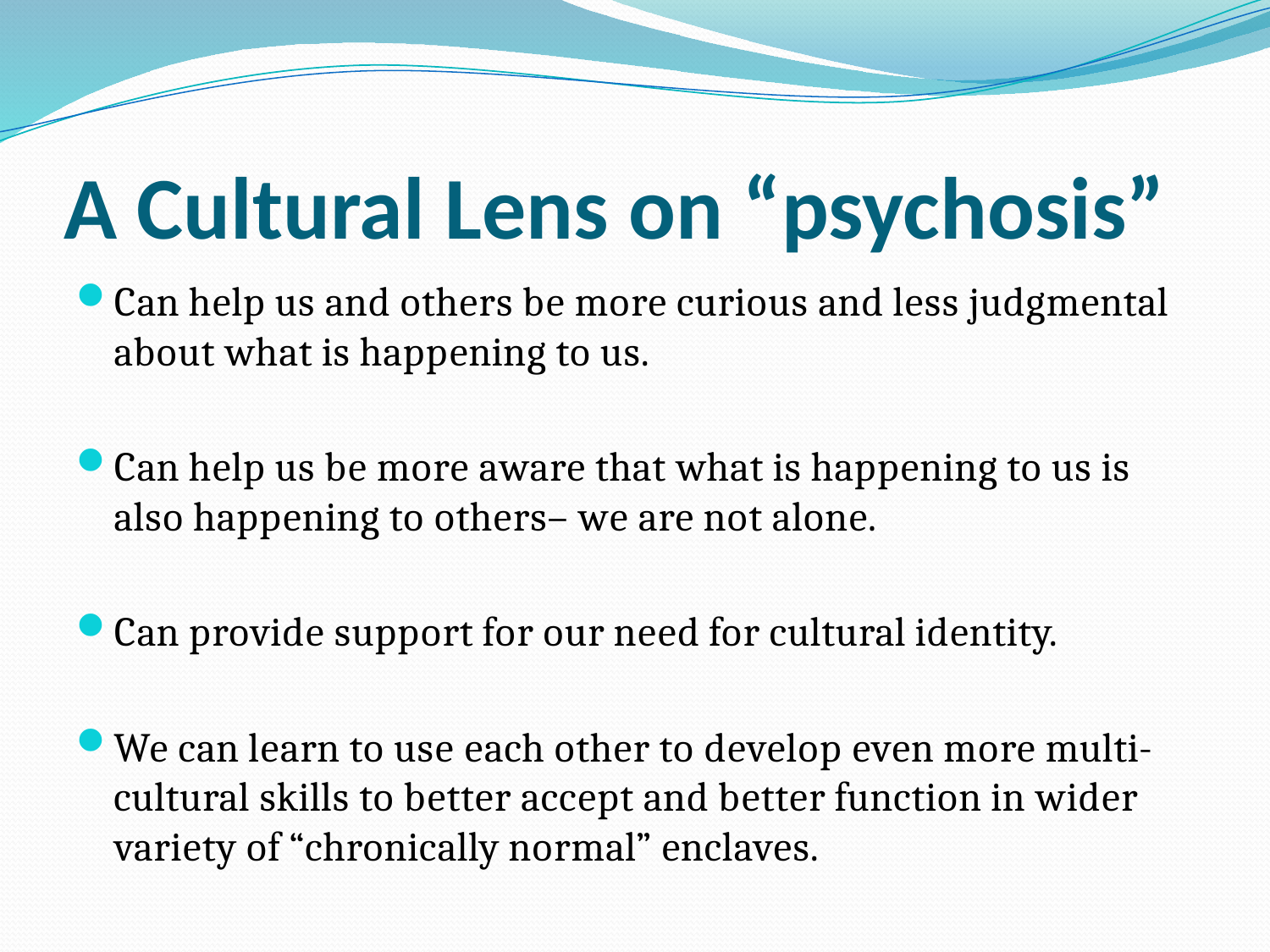

# A Cultural Lens on “psychosis”
Can help us and others be more curious and less judgmental about what is happening to us.

Can help us be more aware that what is happening to us is also happening to others– we are not alone.

Can provide support for our need for cultural identity.

We can learn to use each other to develop even more multi-cultural skills to better accept and better function in wider variety of “chronically normal” enclaves.